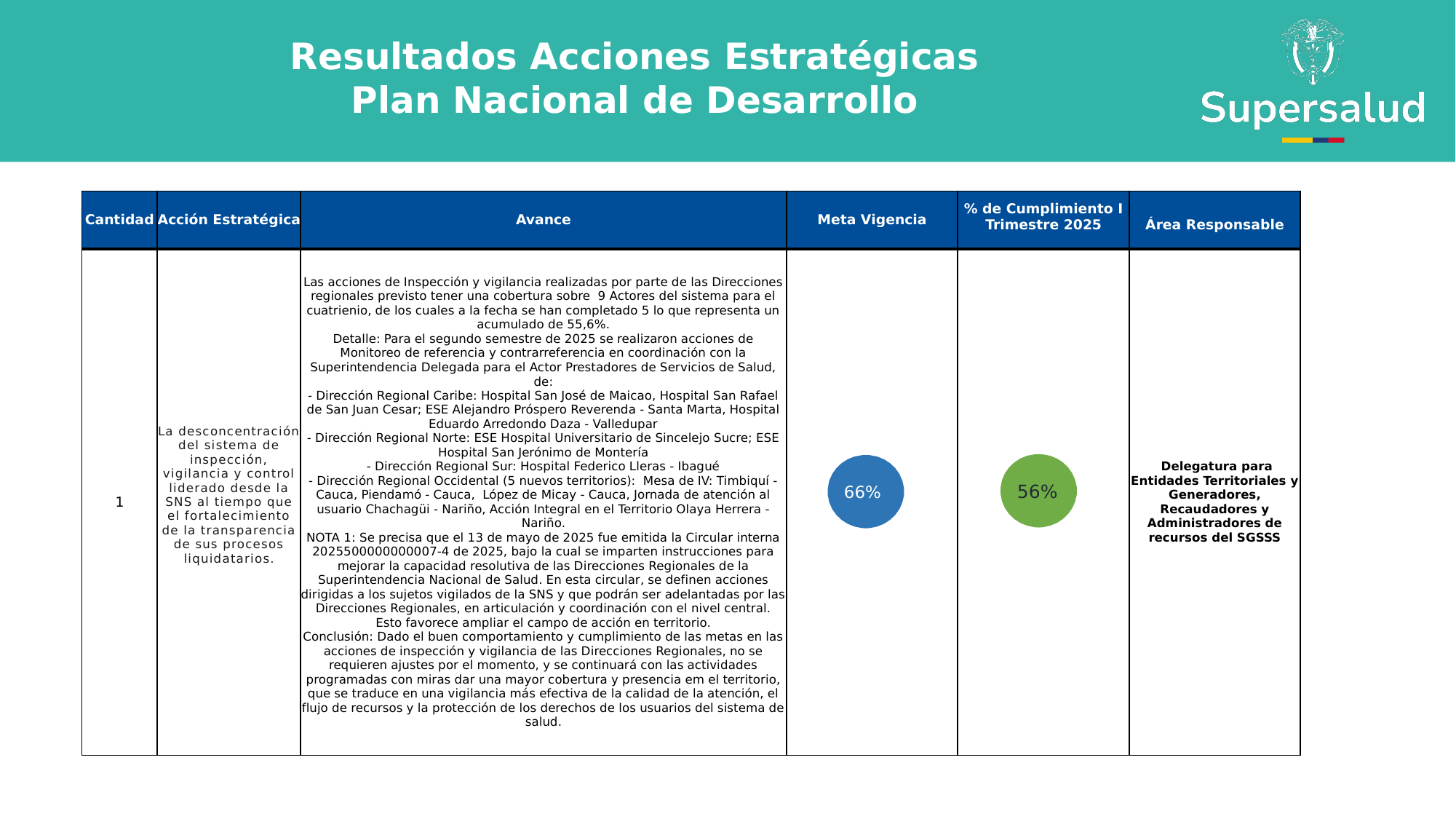

Resultados Acciones Estratégicas Plan Nacional de Desarrollo
| Cantidad | Acción Estratégica | Avance | Meta Vigencia | % de Cumplimiento I Trimestre 2025 | Área Responsable |
| --- | --- | --- | --- | --- | --- |
| 1 | La desconcentración del sistema de inspección, vigilancia y control liderado desde la SNS al tiempo que el fortalecimiento de la transparencia de sus procesos liquidatarios. | Las acciones de Inspección y vigilancia realizadas por parte de las Direcciones regionales previsto tener una cobertura sobre 9 Actores del sistema para el cuatrienio, de los cuales a la fecha se han completado 5 lo que representa un acumulado de 55,6%. Detalle: Para el segundo semestre de 2025 se realizaron acciones de Monitoreo de referencia y contrarreferencia en coordinación con la Superintendencia Delegada para el Actor Prestadores de Servicios de Salud, de: - Dirección Regional Caribe: Hospital San José de Maicao, Hospital San Rafael de San Juan Cesar; ESE Alejandro Próspero Reverenda - Santa Marta, Hospital Eduardo Arredondo Daza - Valledupar - Dirección Regional Norte: ESE Hospital Universitario de Sincelejo Sucre; ESE Hospital San Jerónimo de Montería - Dirección Regional Sur: Hospital Federico Lleras - Ibagué - Dirección Regional Occidental (5 nuevos territorios): Mesa de IV: Timbiquí - Cauca, Piendamó - Cauca, López de Micay - Cauca, Jornada de atención al usuario Chachagüi - Nariño, Acción Integral en el Territorio Olaya Herrera - Nariño. NOTA 1: Se precisa que el 13 de mayo de 2025 fue emitida la Circular interna 2025500000000007-4 de 2025, bajo la cual se imparten instrucciones para mejorar la capacidad resolutiva de las Direcciones Regionales de la Superintendencia Nacional de Salud. En esta circular, se definen acciones dirigidas a los sujetos vigilados de la SNS y que podrán ser adelantadas por las Direcciones Regionales, en articulación y coordinación con el nivel central. Esto favorece ampliar el campo de acción en territorio. Conclusión: Dado el buen comportamiento y cumplimiento de las metas en las acciones de inspección y vigilancia de las Direcciones Regionales, no se requieren ajustes por el momento, y se continuará con las actividades programadas con miras dar una mayor cobertura y presencia em el territorio, que se traduce en una vigilancia más efectiva de la calidad de la atención, el flujo de recursos y la protección de los derechos de los usuarios del sistema de salud. |  |  | Delegatura para Entidades Territoriales y Generadores, Recaudadores y Administradores de recursos del SGSSS |
 56%
 66%